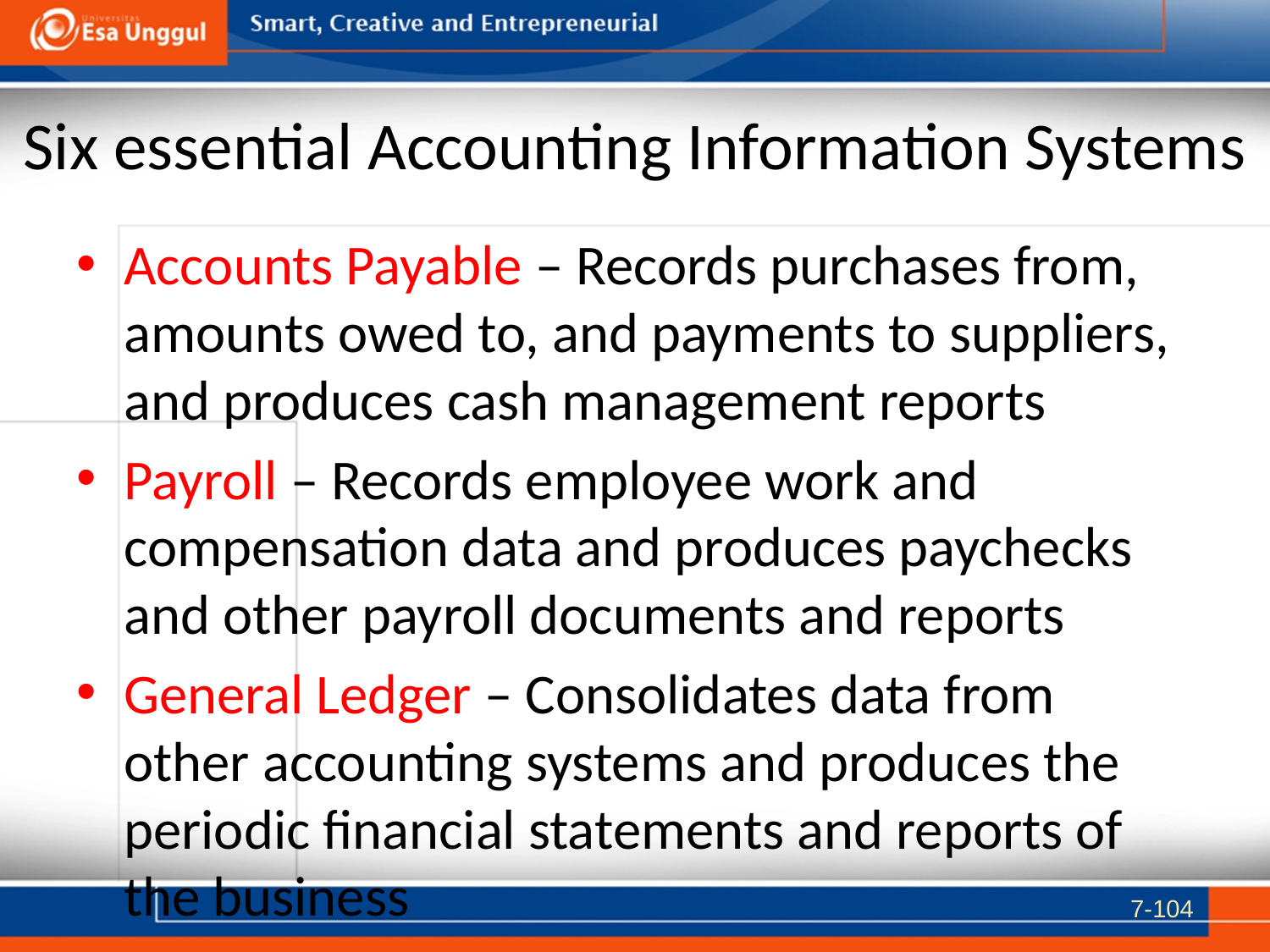

# Six essential Accounting Information Systems
Accounts Payable – Records purchases from, amounts owed to, and payments to suppliers, and produces cash management reports
Payroll – Records employee work and compensation data and produces paychecks and other payroll documents and reports
General Ledger – Consolidates data from other accounting systems and produces the periodic financial statements and reports of the business
7-104